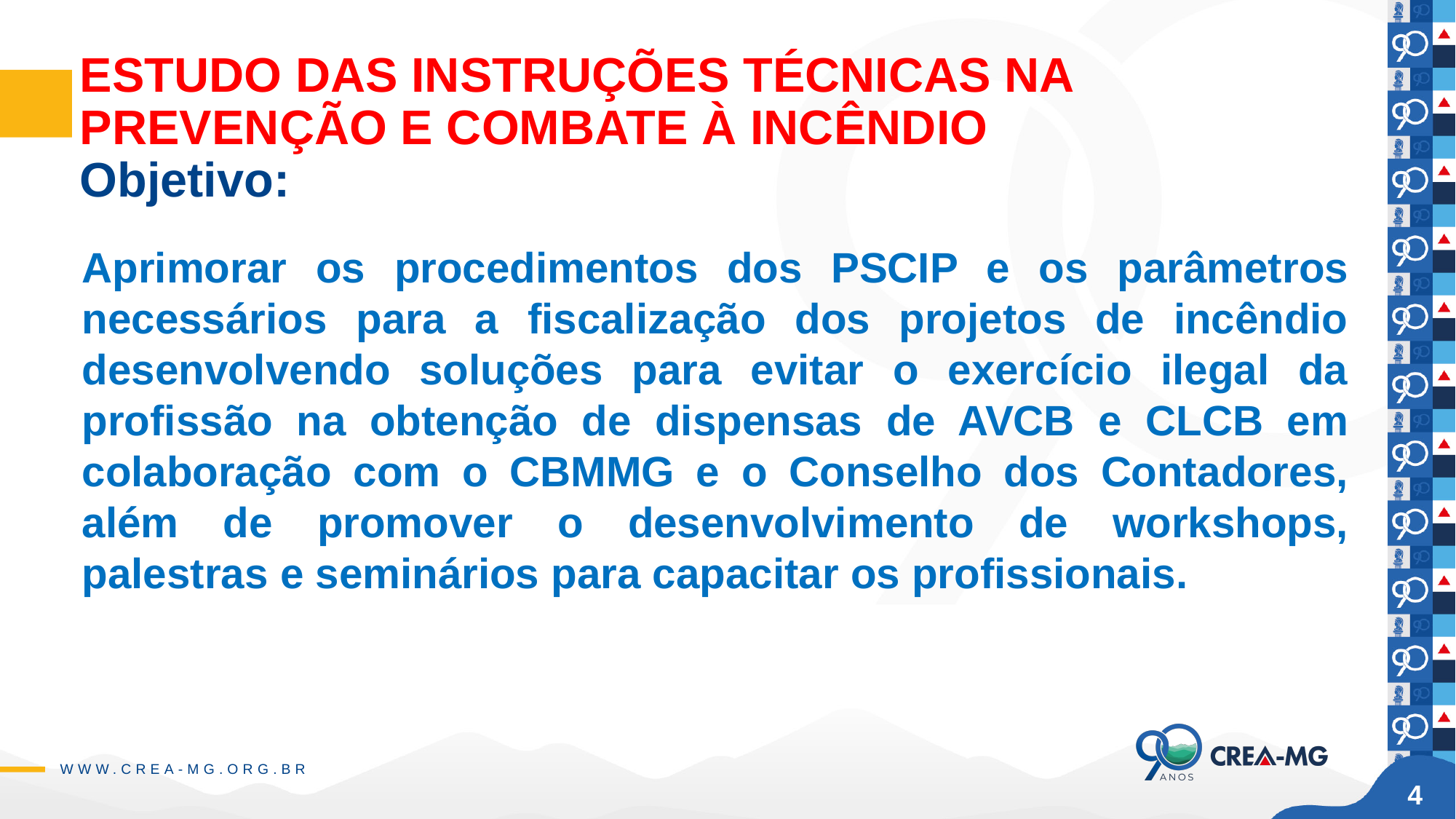

# ESTUDO DAS INSTRUÇÕES TÉCNICAS NA PREVENÇÃO E COMBATE À INCÊNDIO Objetivo:
Aprimorar os procedimentos dos PSCIP e os parâmetros necessários para a fiscalização dos projetos de incêndio desenvolvendo soluções para evitar o exercício ilegal da profissão na obtenção de dispensas de AVCB e CLCB em colaboração com o CBMMG e o Conselho dos Contadores, além de promover o desenvolvimento de workshops, palestras e seminários para capacitar os profissionais.
4